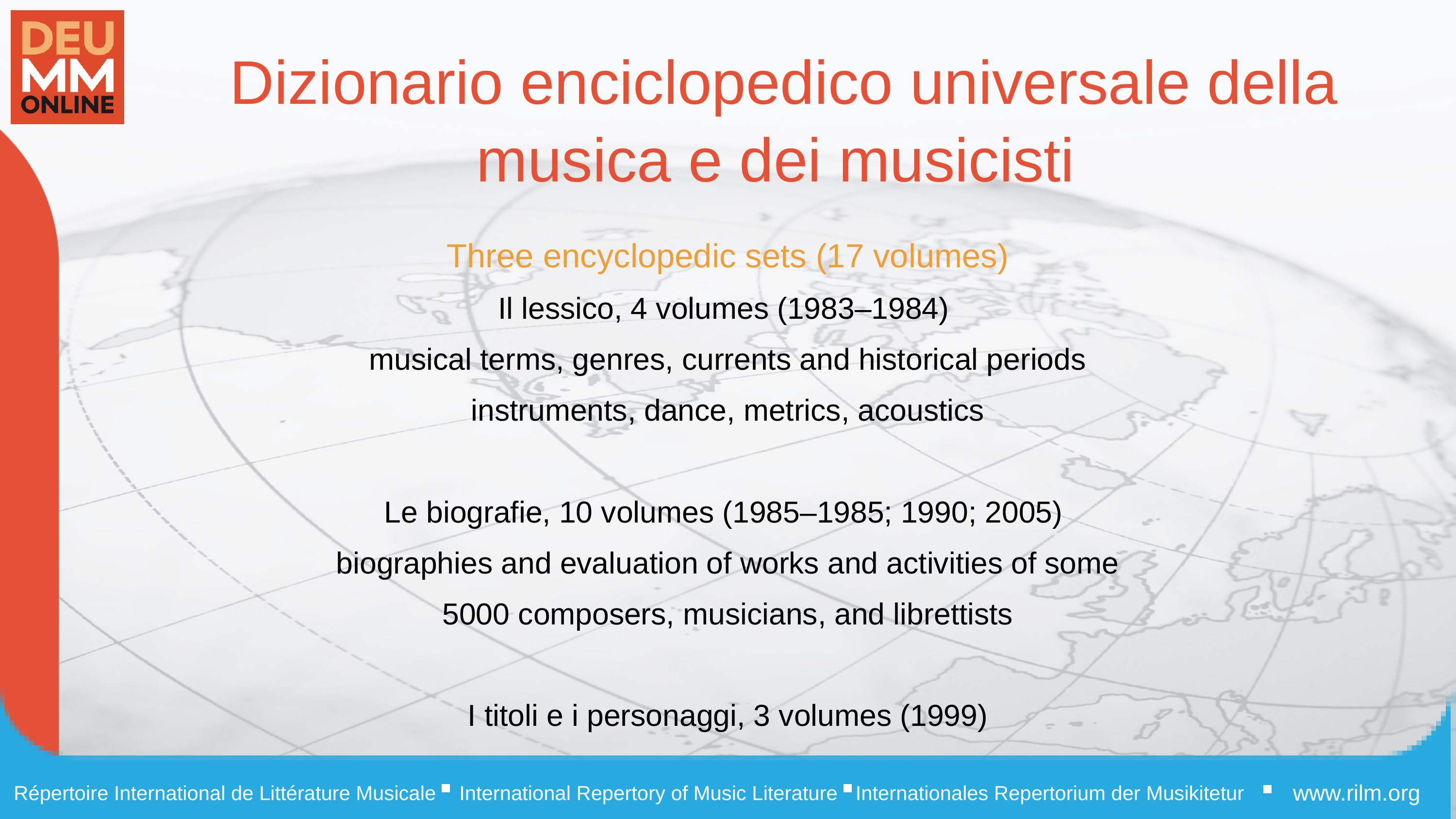

Dizionario enciclopedico universale della musica e dei musicisti

Three encyclopedic sets (17 volumes)
Il lessico, 4 volumes (1983–1984)
musical terms, genres, currents and historical periods instruments, dance, metrics, acoustics

Le biografie, 10 volumes (1985–1985; 1990; 2005)
biographies and evaluation of works and activities of some 5000 composers, musicians, and librettists

I titoli e i personaggi, 3 volumes (1999)

www.rilm.org
Répertoire International de Littérature Musicale
International Repertory of Music Literature
Internationales Repertorium der Musikitetur